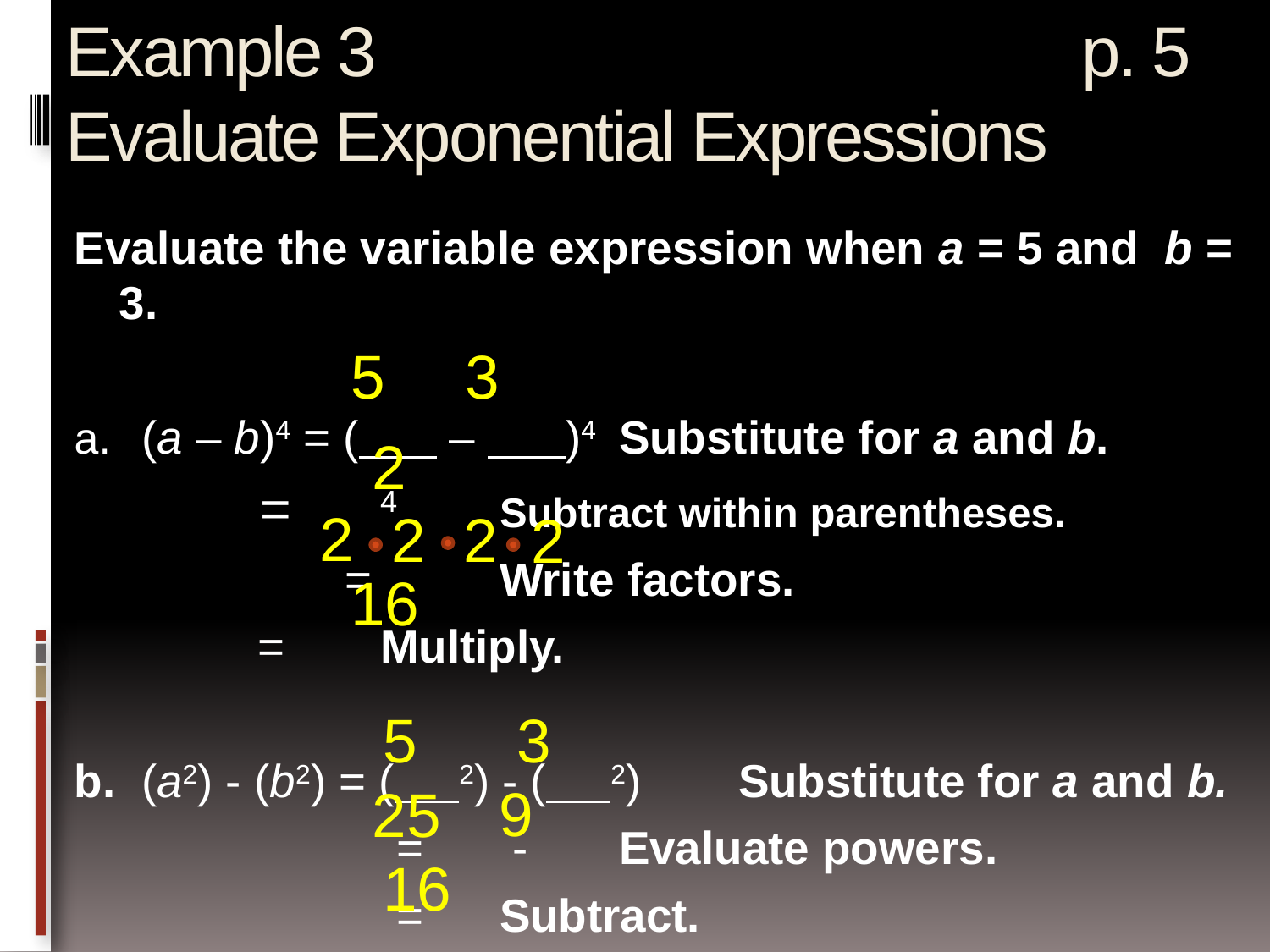

# Example 3						p. 5 Evaluate Exponential Expressions
Evaluate the variable expression when a = 5 and  b = 3.

(a – b)4 = (       –       )4 		Substitute for a and b.
		        = 	4		Subtract within parentheses.
                     = 			Write factors.
		         = 				Multiply.

b.  (a2) - (b2) = (     2) - (     2)	Substitute for a and b.
                         = 	 - 		Evaluate powers.
                         = 			Subtract.

5
3
2
2
2
2
2

16
5
3
9
25
16